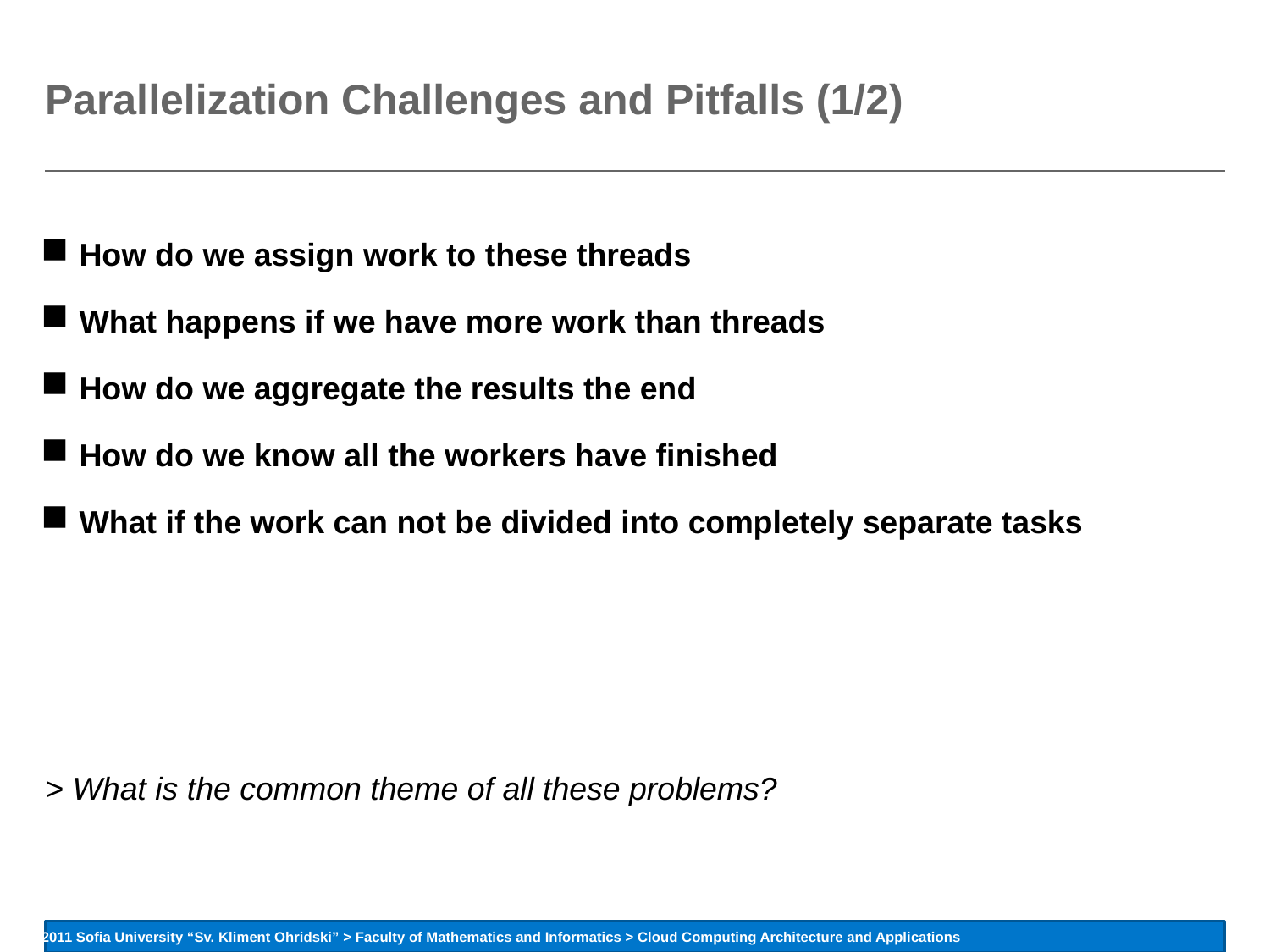

# Parallelization Challenges and Pitfalls (1/2)
 How do we assign work to these threads
 What happens if we have more work than threads
 How do we aggregate the results the end
 How do we know all the workers have finished
 What if the work can not be divided into completely separate tasks

> What is the common theme of all these problems?